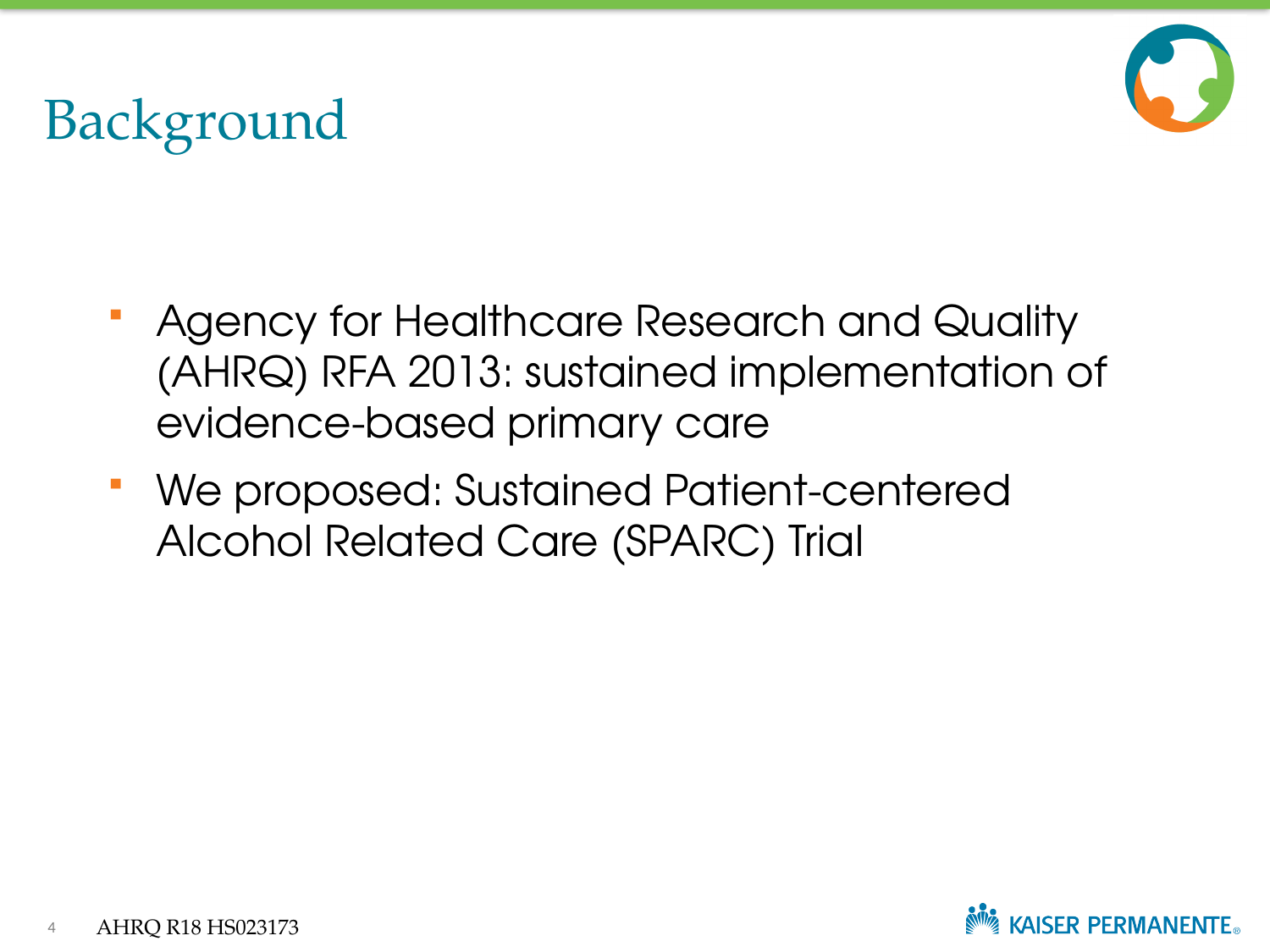

# Background

Agency for Healthcare Research and Quality (AHRQ) RFA 2013: sustained implementation of evidence-based primary care
We proposed: Sustained Patient-centered Alcohol Related Care (SPARC) Trial

4